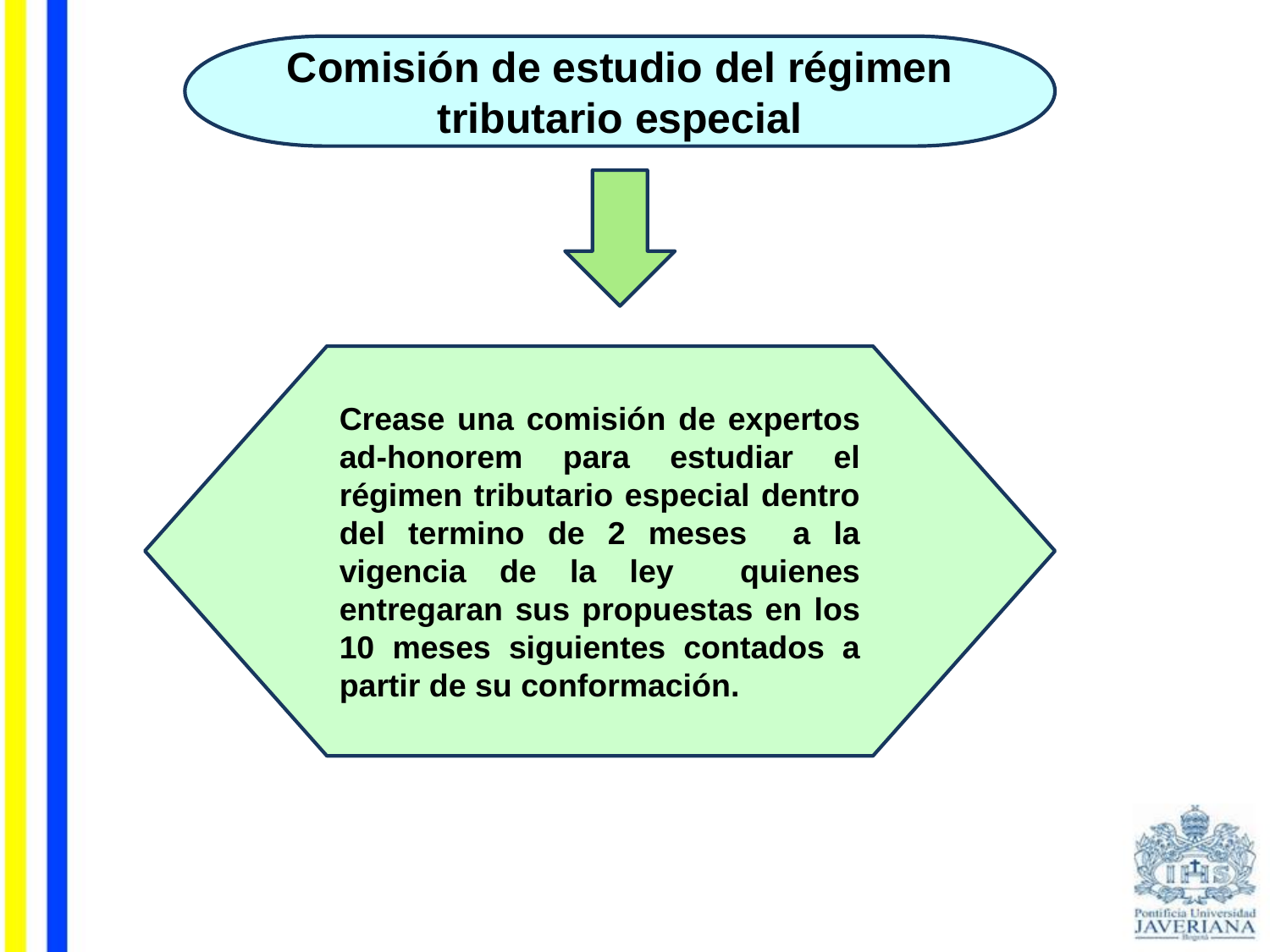

Comisión de estudio del régimen tributario especial

Crease una comisión de expertos ad-honorem para estudiar el régimen tributario especial dentro del termino de 2 meses  a la vigencia de la ley  quienes entregaran sus propuestas en los 10 meses siguientes contados a partir de su conformación.